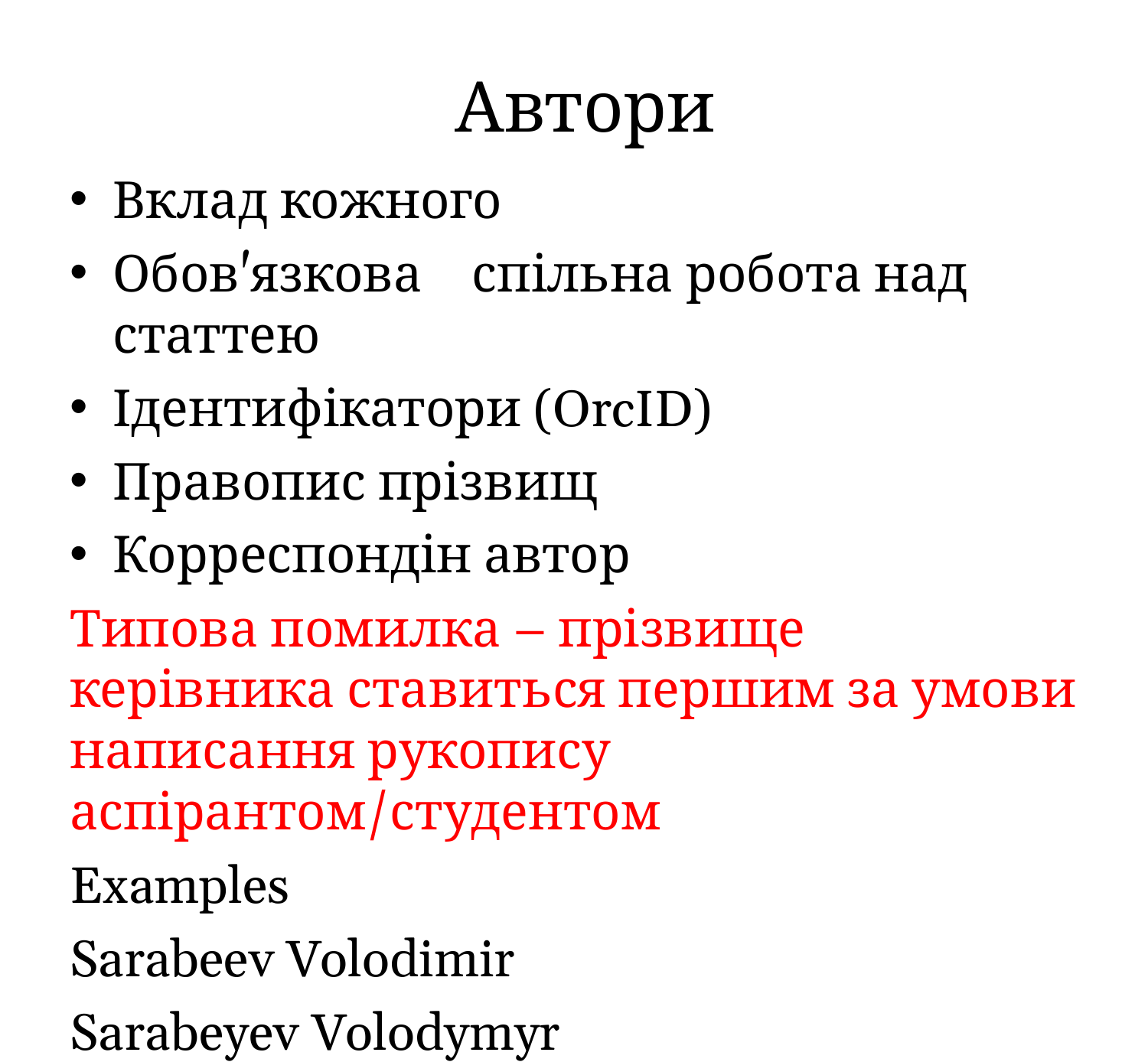

# Автори
Вклад кожного
Обов'язкова	спільна робота над статтею
Ідентифікатори (OrcID)
Правопис прізвищ
Корреспондін автор
Типова помилка – прізвище керівника ставиться першим за умови написання рукопису аспірантом/студентом
Examples
Sarabeev Volodimir
Sarabeyev Volodymyr
Sarabeev Vladimir